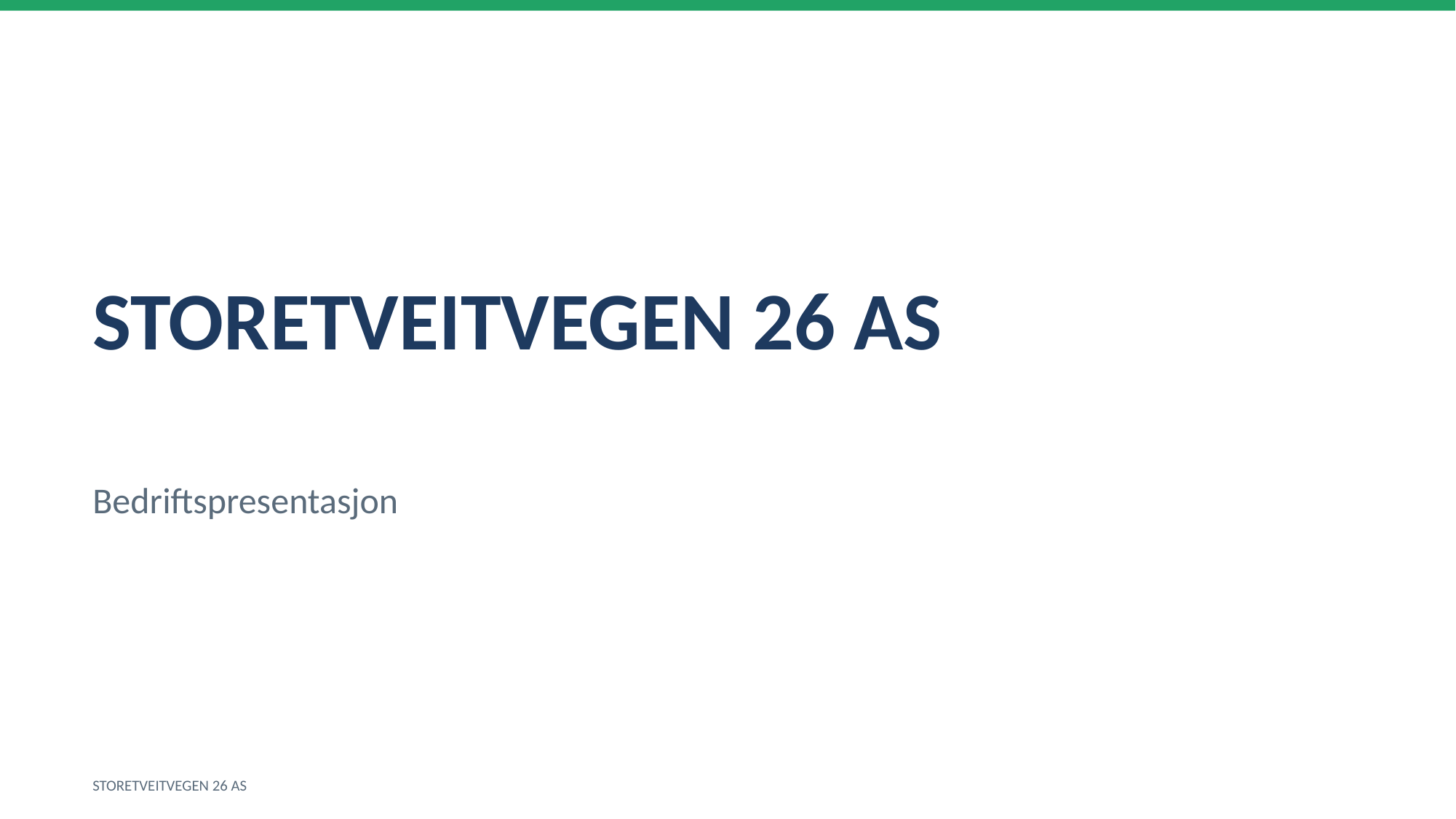

STORETVEITVEGEN 26 AS
Bedriftspresentasjon
STORETVEITVEGEN 26 AS